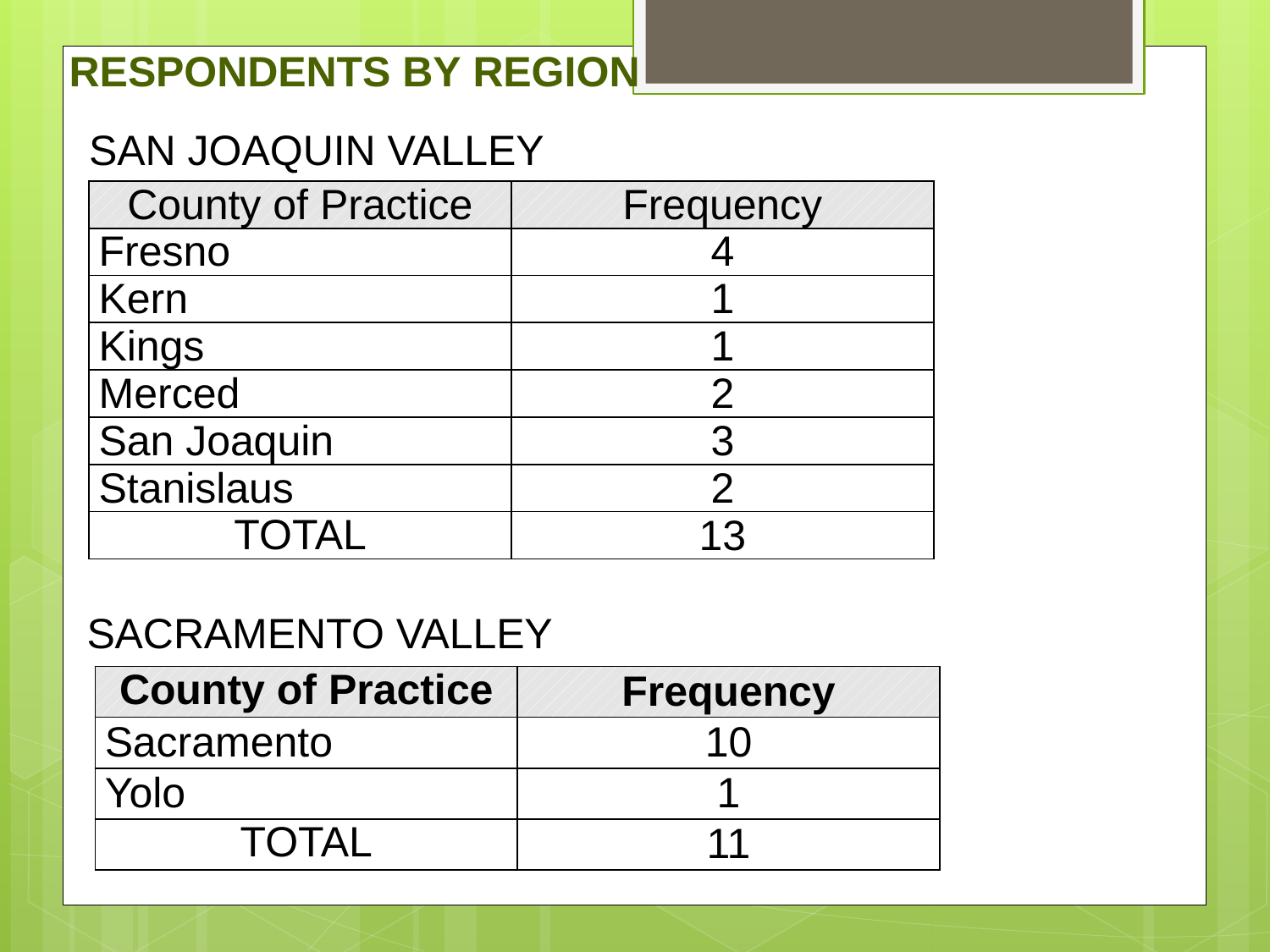

# RESPONDENTS BY REGION
SAN JOAQUIN VALLEY
| County of Practice | Frequency |
| --- | --- |
| Fresno | 4 |
| Kern | 1 |
| Kings | 1 |
| Merced | 2 |
| San Joaquin | 3 |
| Stanislaus | 2 |
| TOTAL | 13 |
SACRAMENTO VALLEY

| County of Practice | Frequency |
| --- | --- |
| Sacramento | 10 |
| Yolo | 1 |
| TOTAL | 11 |